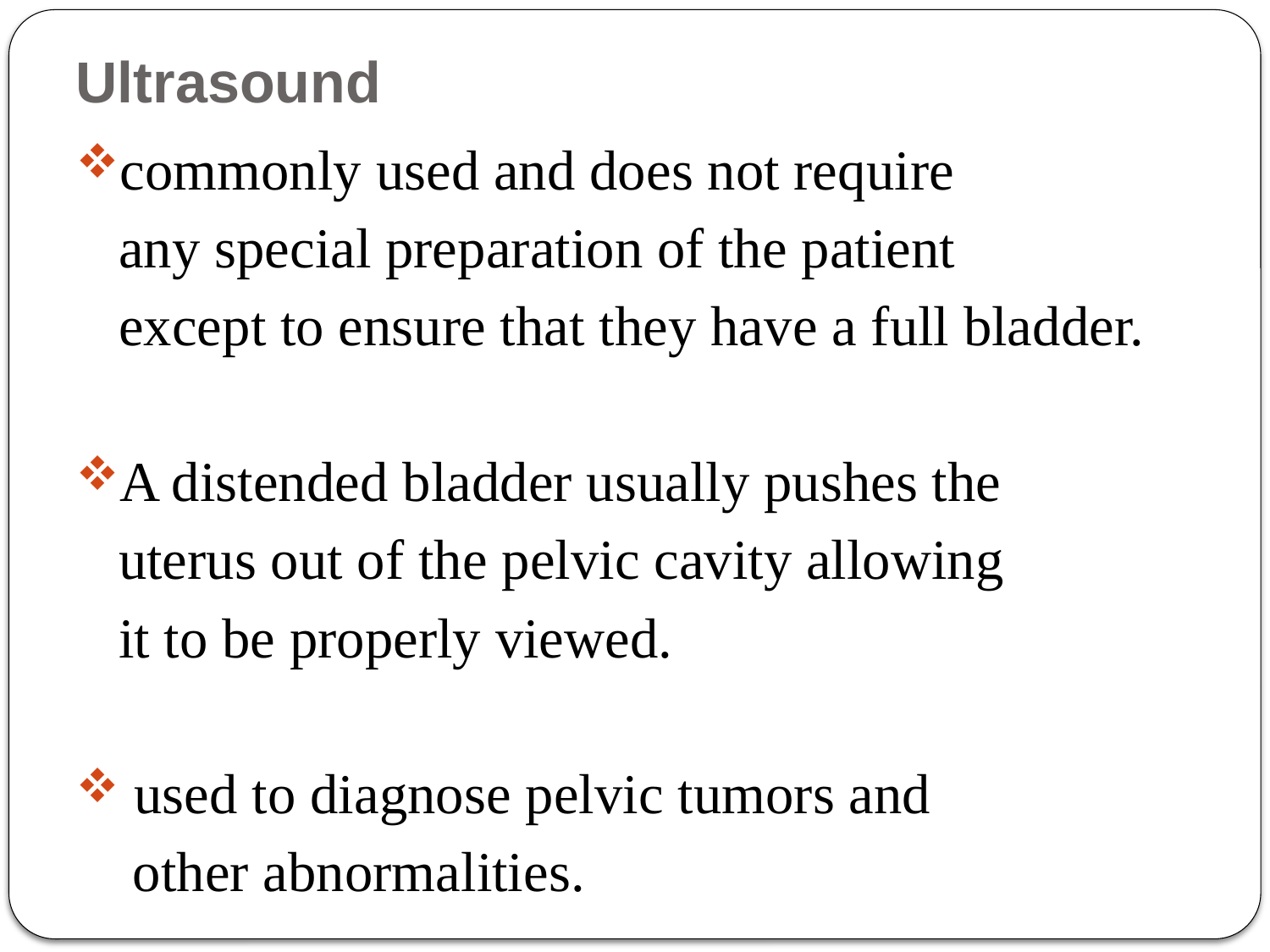

# Ultrasound
commonly used and does not require
   any special preparation of the patient
   except to ensure that they have a full bladder.

A distended bladder usually pushes the
   uterus out of the pelvic cavity allowing
   it to be properly viewed.

 used to diagnose pelvic tumors and
    other abnormalities.